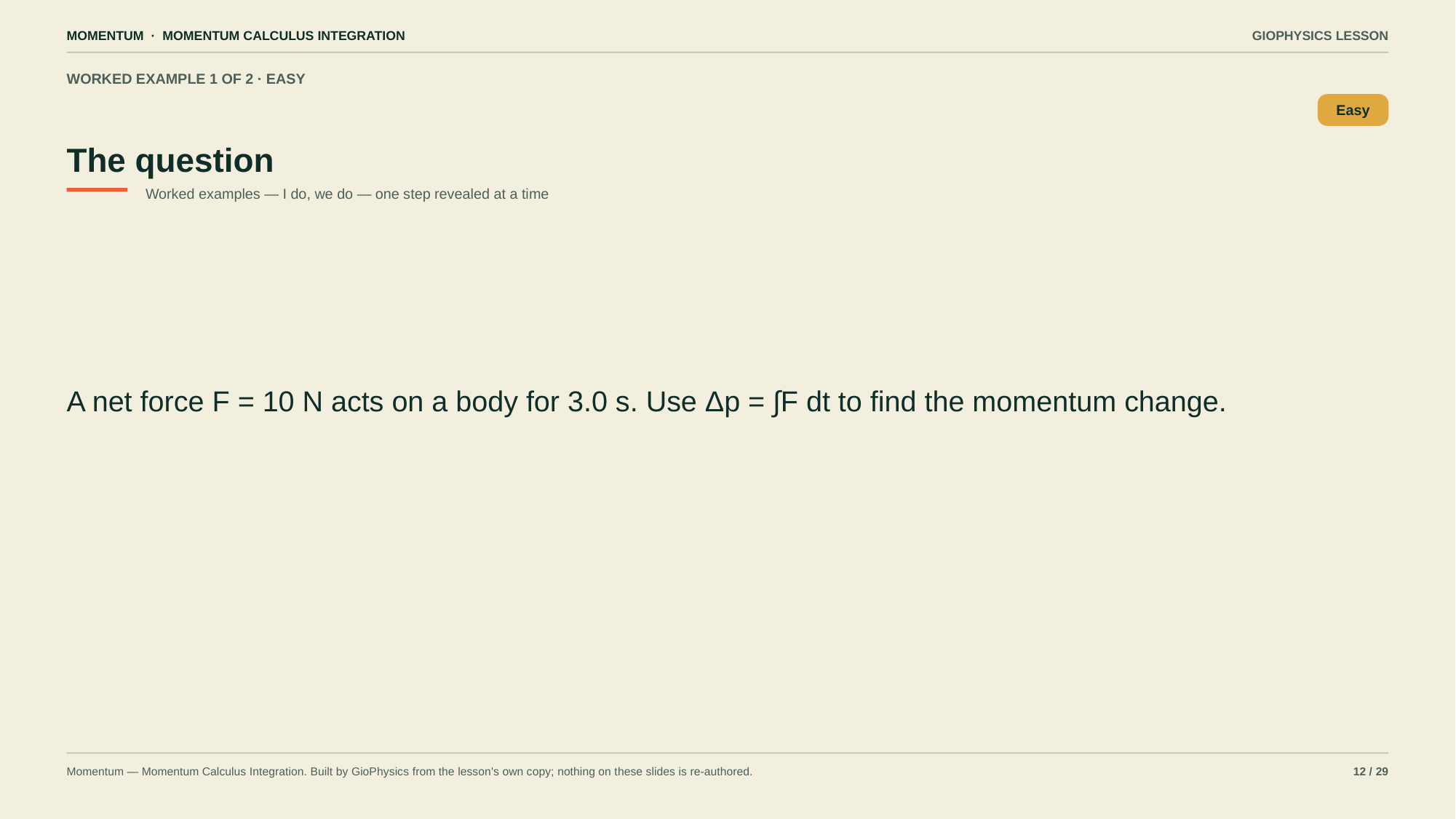

MOMENTUM  ·  MOMENTUM CALCULUS INTEGRATION
GIOPHYSICS LESSON

WORKED EXAMPLE 1 OF 2 · EASY
The question

Easy
Worked examples — I do, we do — one step revealed at a time

A net force F = 10 N acts on a body for 3.0 s. Use Δp = ∫F dt to find the momentum change.

Momentum — Momentum Calculus Integration. Built by GioPhysics from the lesson's own copy; nothing on these slides is re-authored.
12 / 29